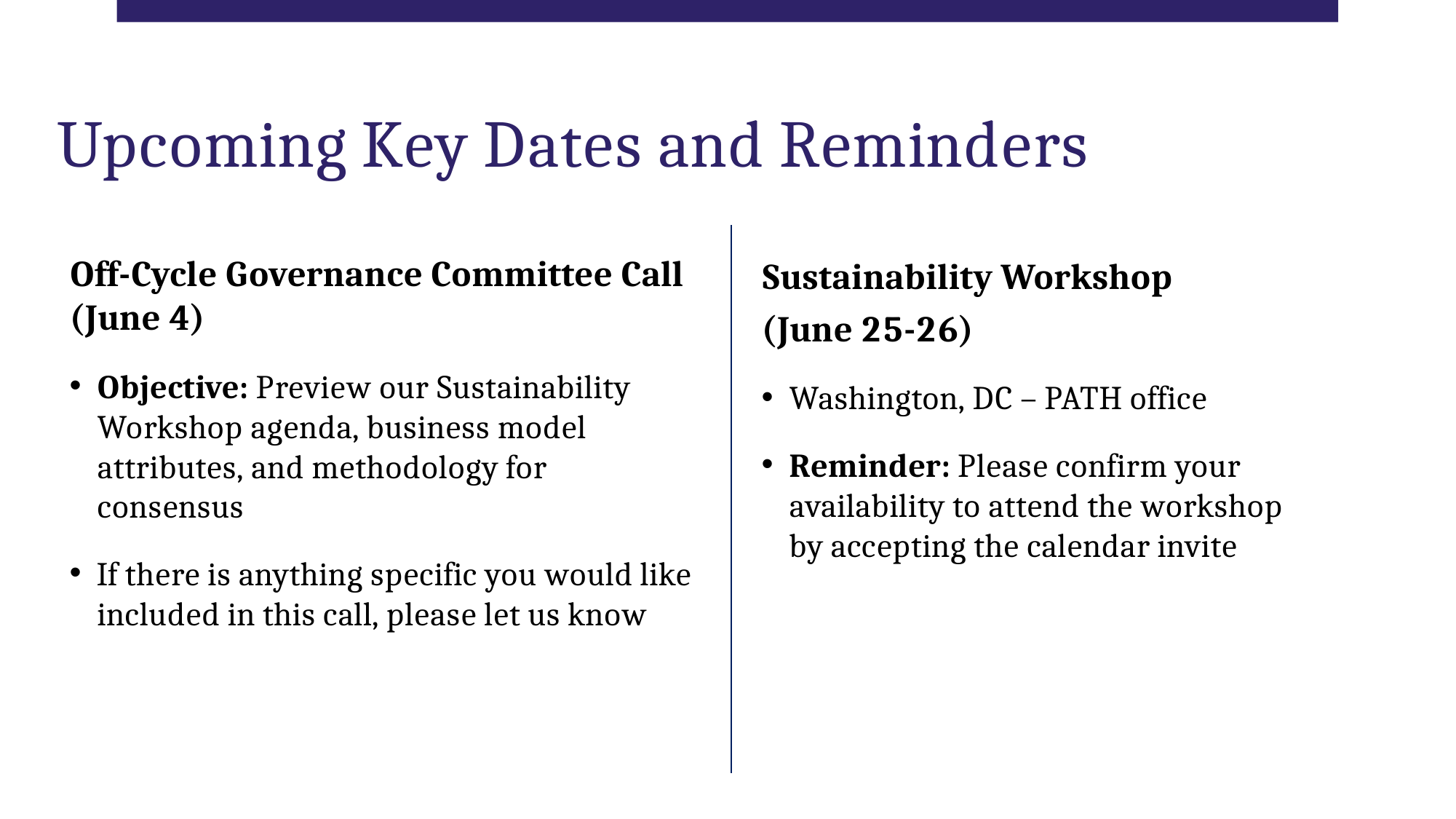

# Upcoming Key Dates and Reminders
Off-Cycle Governance Committee Call (June 4)
Objective: Preview our Sustainability Workshop agenda, business model attributes, and methodology for consensus
If there is anything specific you would like included in this call, please let us know

Sustainability Workshop
(June 25-26)
Washington, DC – PATH office
Reminder: Please confirm your availability to attend the workshop by accepting the calendar invite